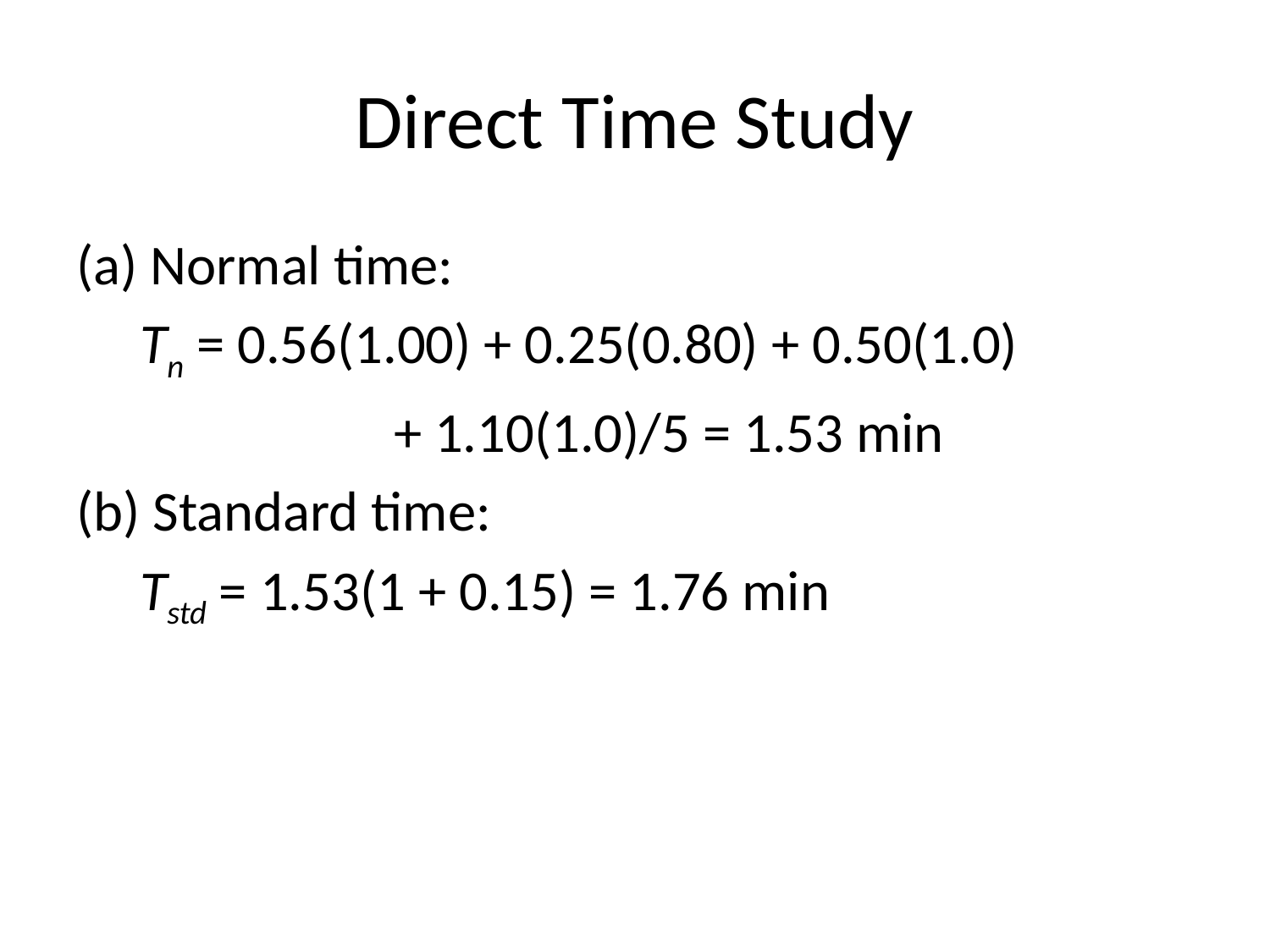

# Direct Time Study
(a) Normal time:
	Tn = 0.56(1.00) + 0.25(0.80) + 0.50(1.0)
			+ 1.10(1.0)/5 = 1.53 min
(b) Standard time:
	Tstd = 1.53(1 + 0.15) = 1.76 min